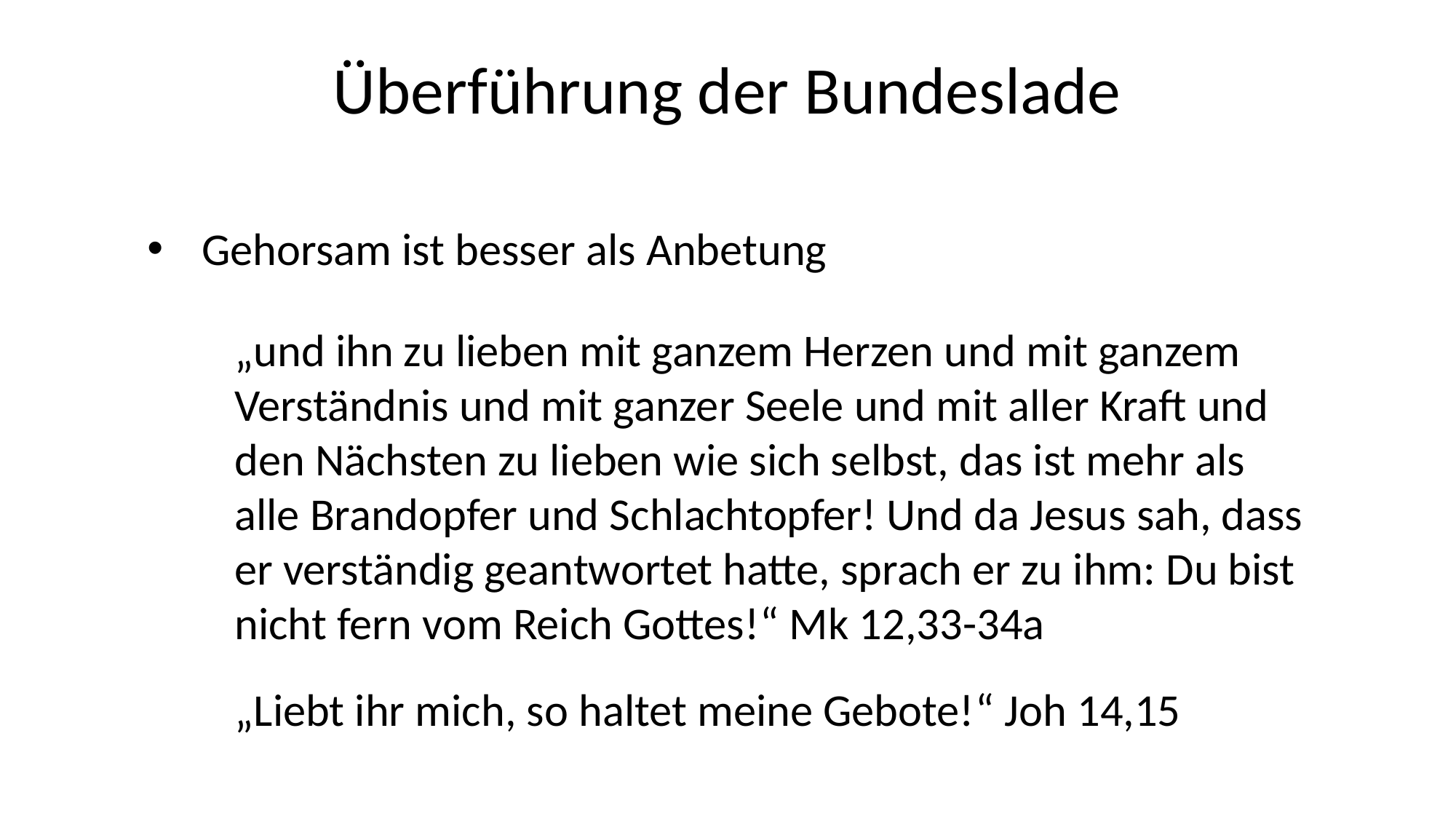

Überführung der Bundeslade
Gehorsam ist besser als Anbetung
„und ihn zu lieben mit ganzem Herzen und mit ganzem Verständnis und mit ganzer Seele und mit aller Kraft und den Nächsten zu lieben wie sich selbst, das ist mehr als alle Brandopfer und Schlachtopfer! Und da Jesus sah, dass er verständig geantwortet hatte, sprach er zu ihm: Du bist nicht fern vom Reich Gottes!“ Mk 12,33-34a
„Liebt ihr mich, so haltet meine Gebote!“ Joh 14,15